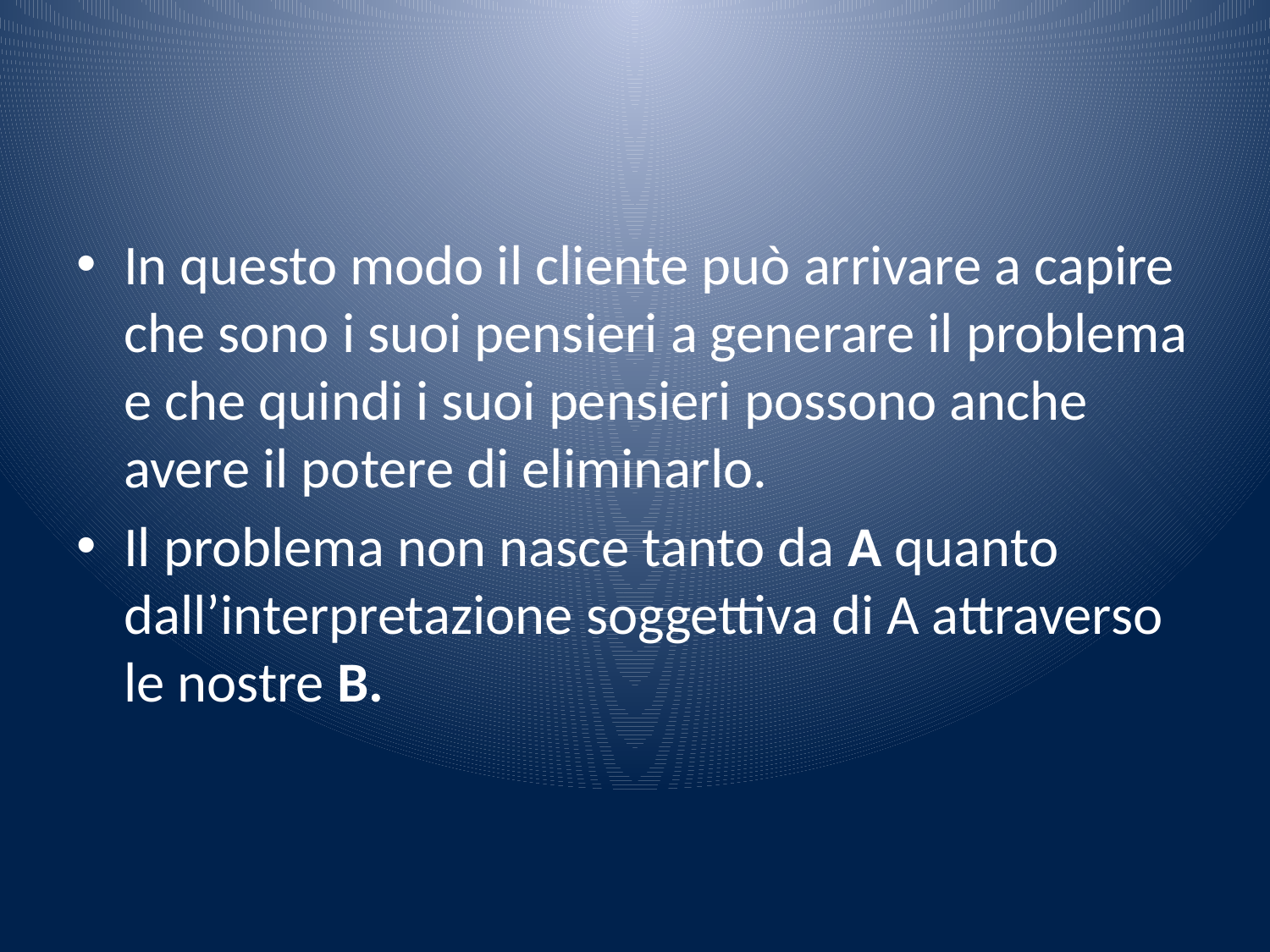

#
In questo modo il cliente può arrivare a capire che sono i suoi pensieri a generare il problema e che quindi i suoi pensieri possono anche avere il potere di eliminarlo.
Il problema non nasce tanto da A quanto dall’interpretazione soggettiva di A attraverso le nostre B.